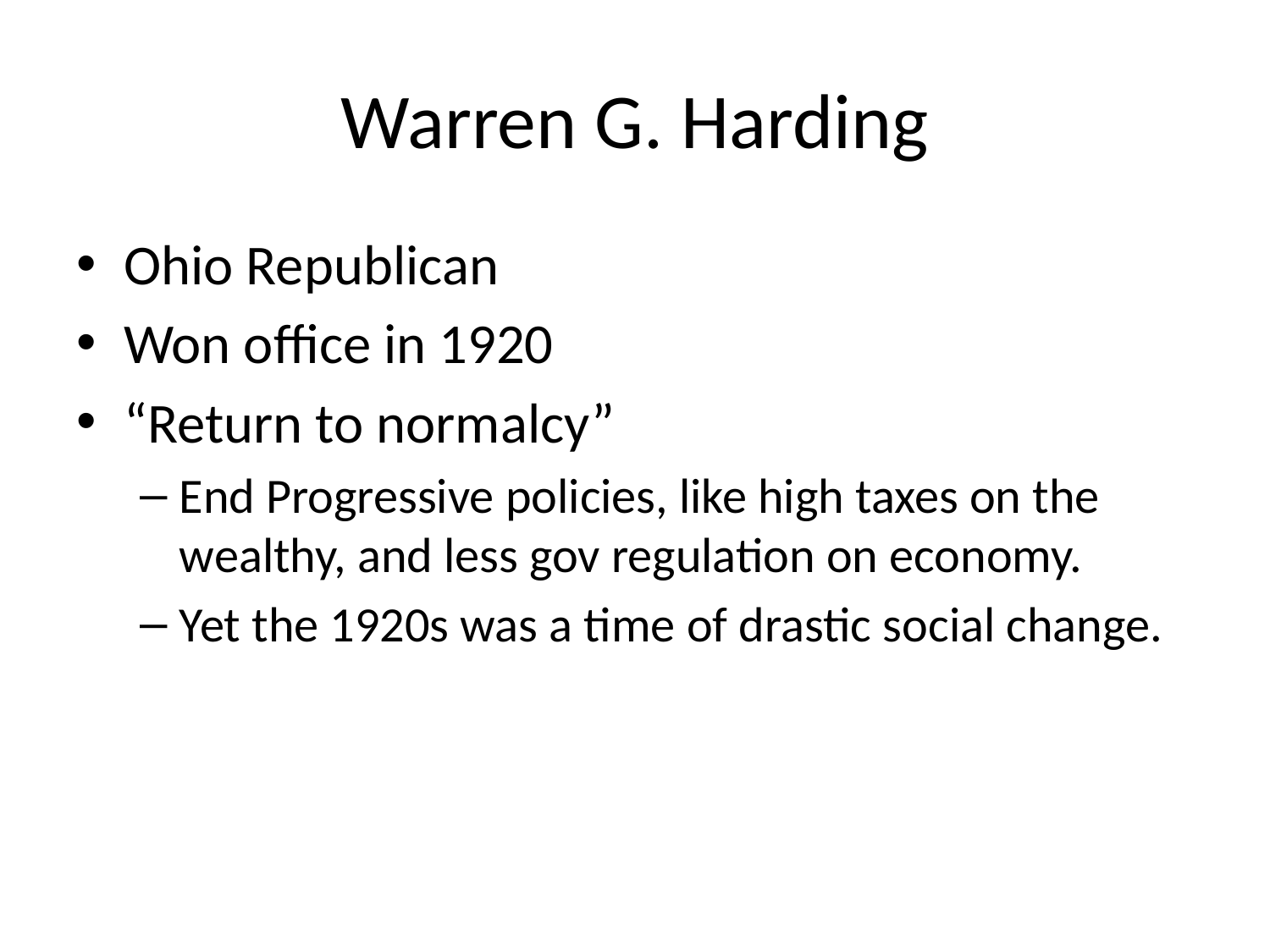

# Warren G. Harding
Ohio Republican
Won office in 1920
“Return to normalcy”
End Progressive policies, like high taxes on the wealthy, and less gov regulation on economy.
Yet the 1920s was a time of drastic social change.